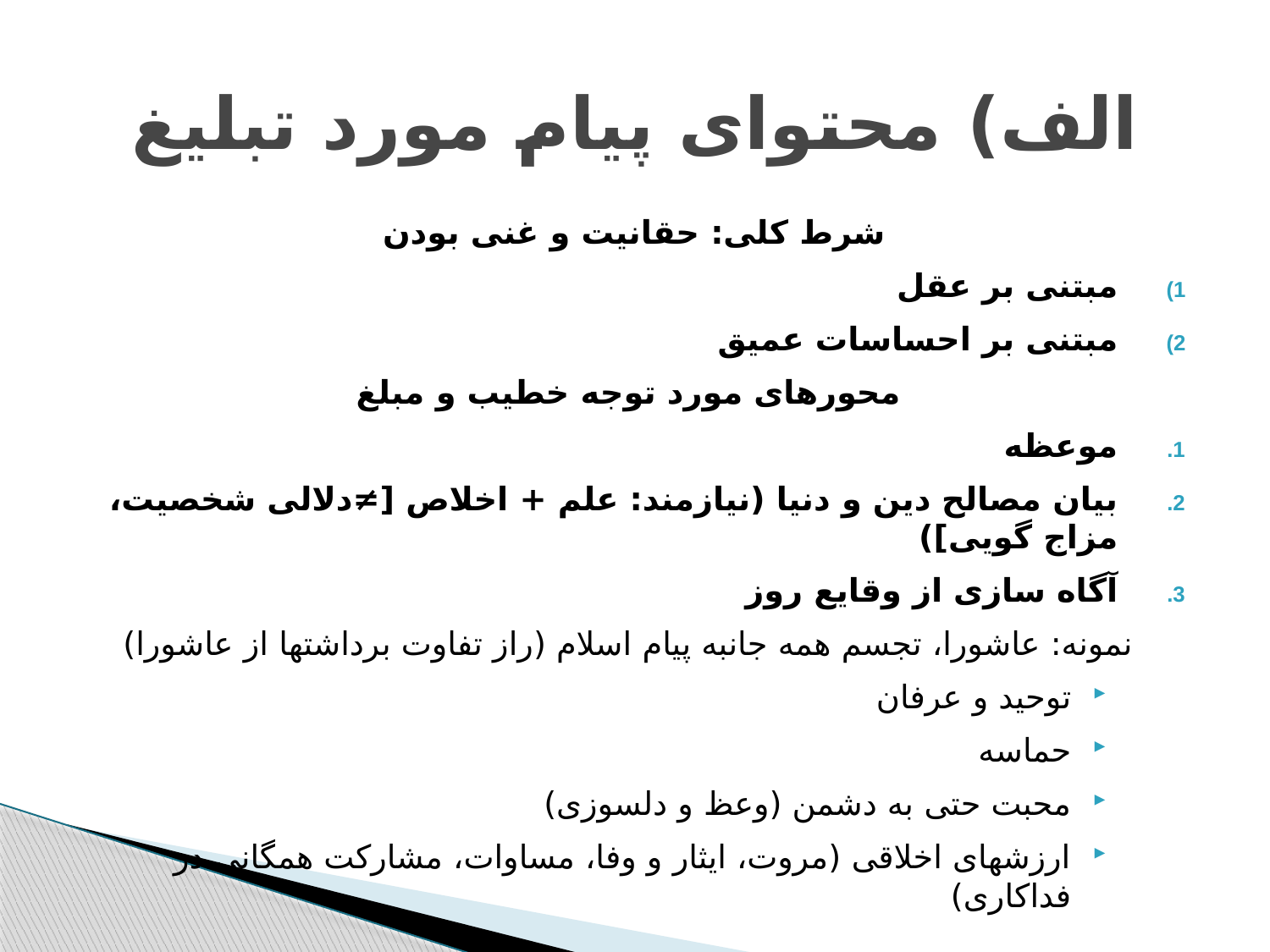

# الف) محتوای پیام مورد تبلیغ
شرط کلی: حقانیت و غنی بودن
مبتنی بر عقل
مبتنی بر احساسات عمیق
محورهای مورد توجه خطیب و مبلغ
موعظه
بیان مصالح دین و دنیا (نیازمند: علم + اخلاص [≠دلالی شخصیت، مزاج گویی])
آگاه سازی از وقایع روز
نمونه: عاشورا، تجسم همه جانبه پیام اسلام (راز تفاوت برداشتها از عاشورا)
توحید و عرفان
حماسه
محبت حتی به دشمن (وعظ و دلسوزی)
ارزشهای اخلاقی (مروت، ایثار و وفا، مساوات، مشارکت همگانی در فداکاری)